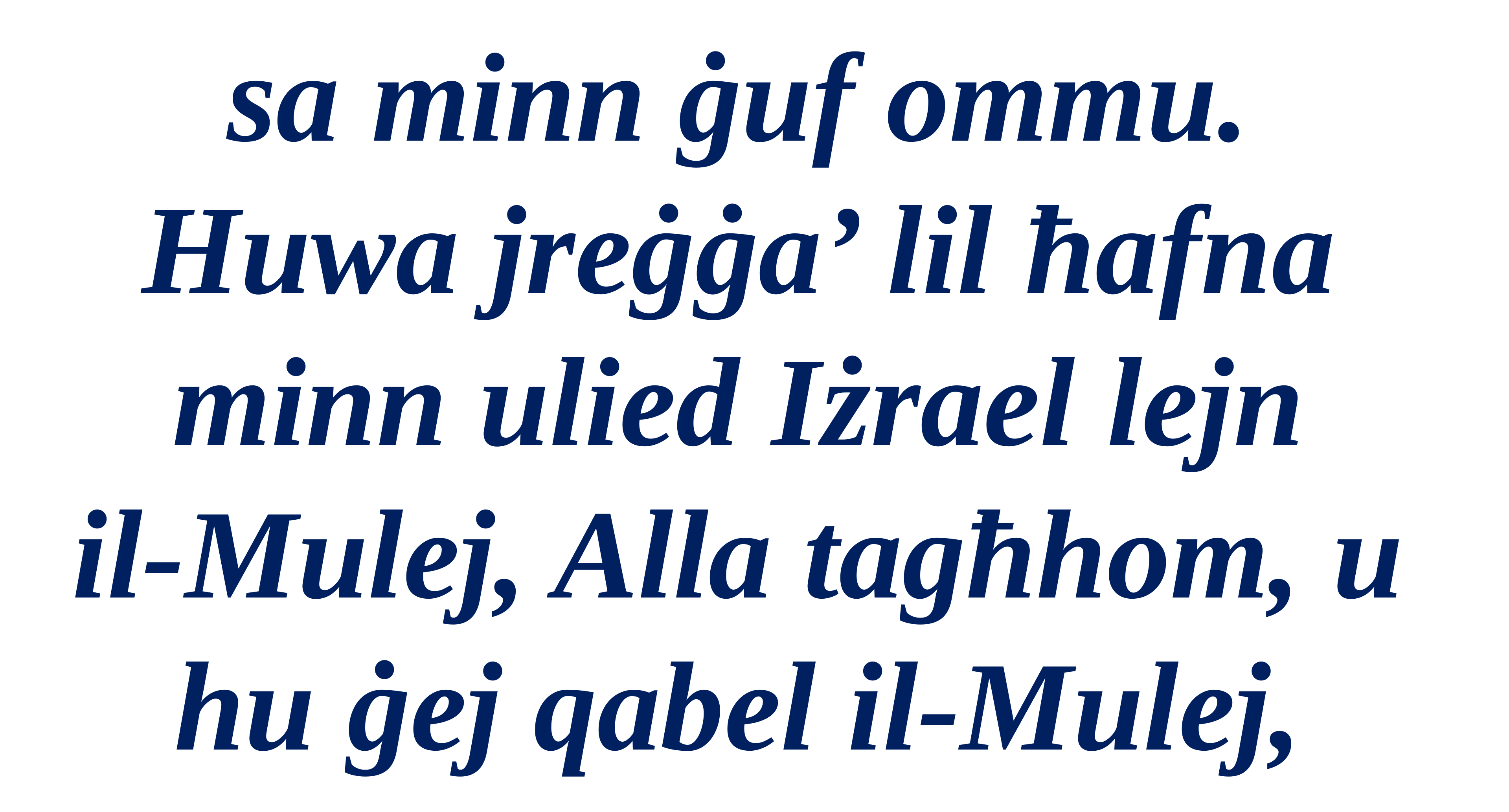

sa minn ġuf ommu.
Huwa jreġġa’ lil ħafna
minn ulied Iżrael lejn
il-Mulej, Alla tagħhom, u
hu ġej qabel il-Mulej,